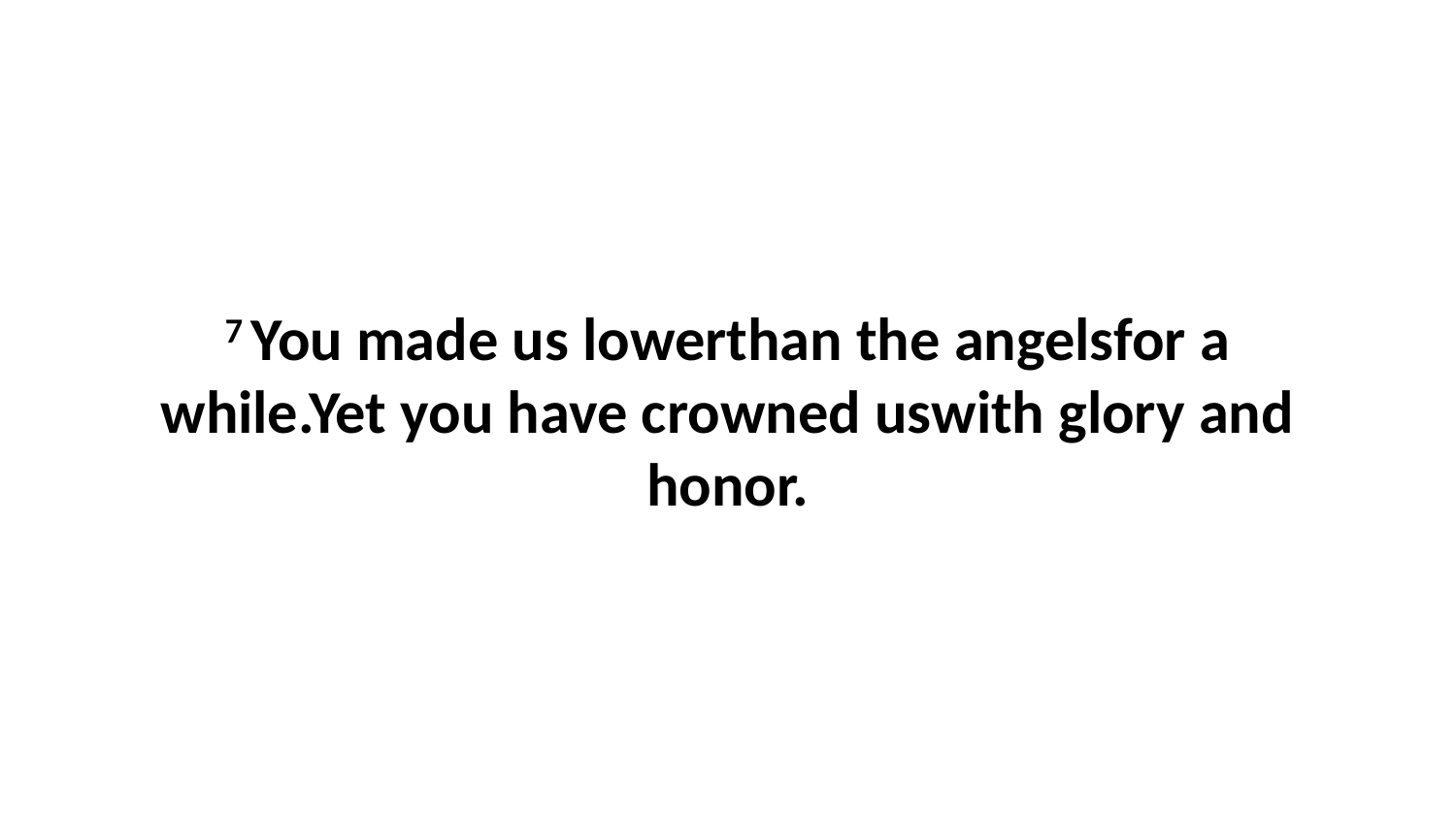

7 You made us lowerthan the angelsfor a while.Yet you have crowned uswith glory and honor.